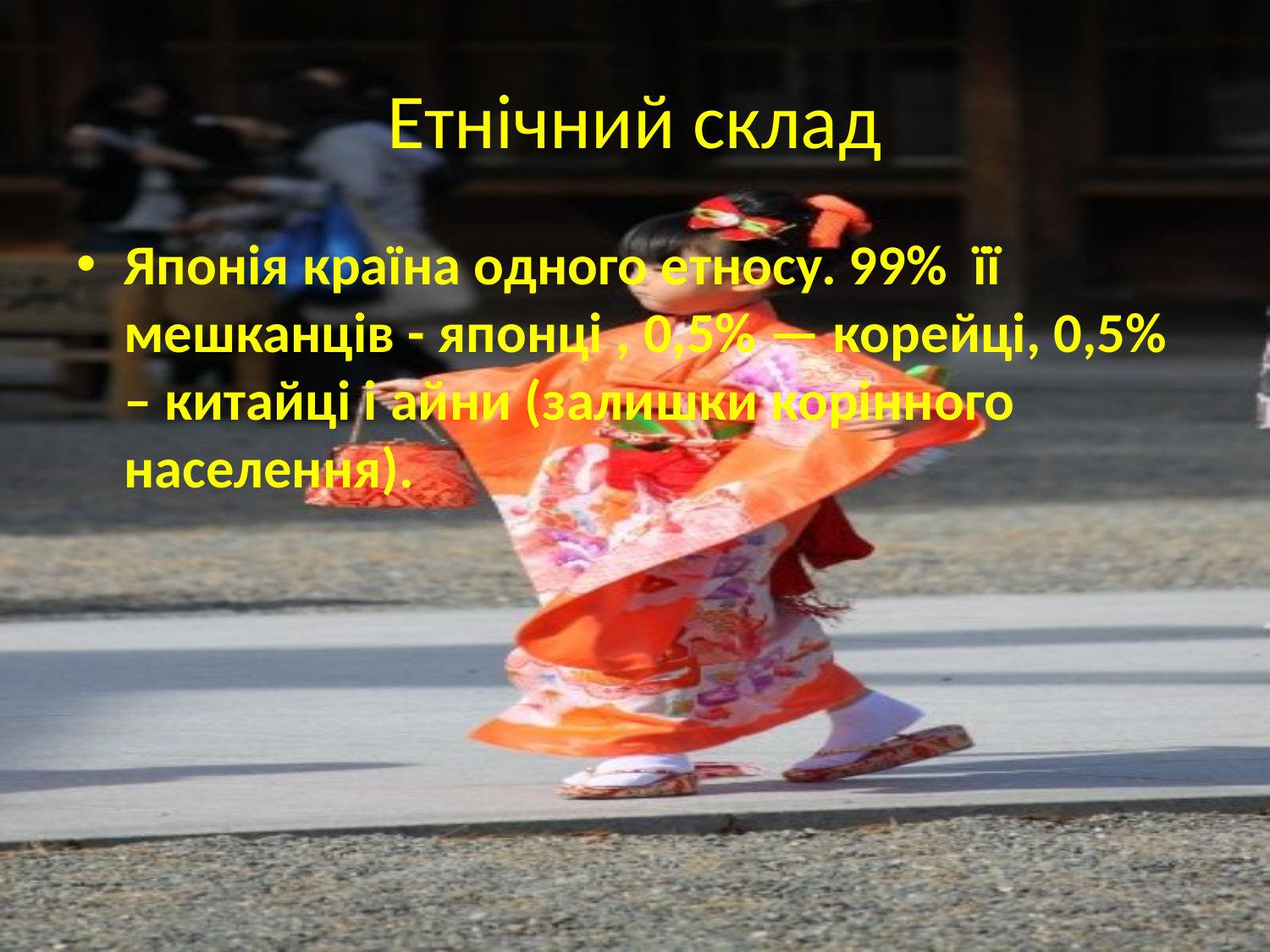

# Етнічний склад
Японія країна одного етносу. 99%  її мешканців - японці , 0,5% — корейці, 0,5% – китайці і айни (залишки корінного населення).